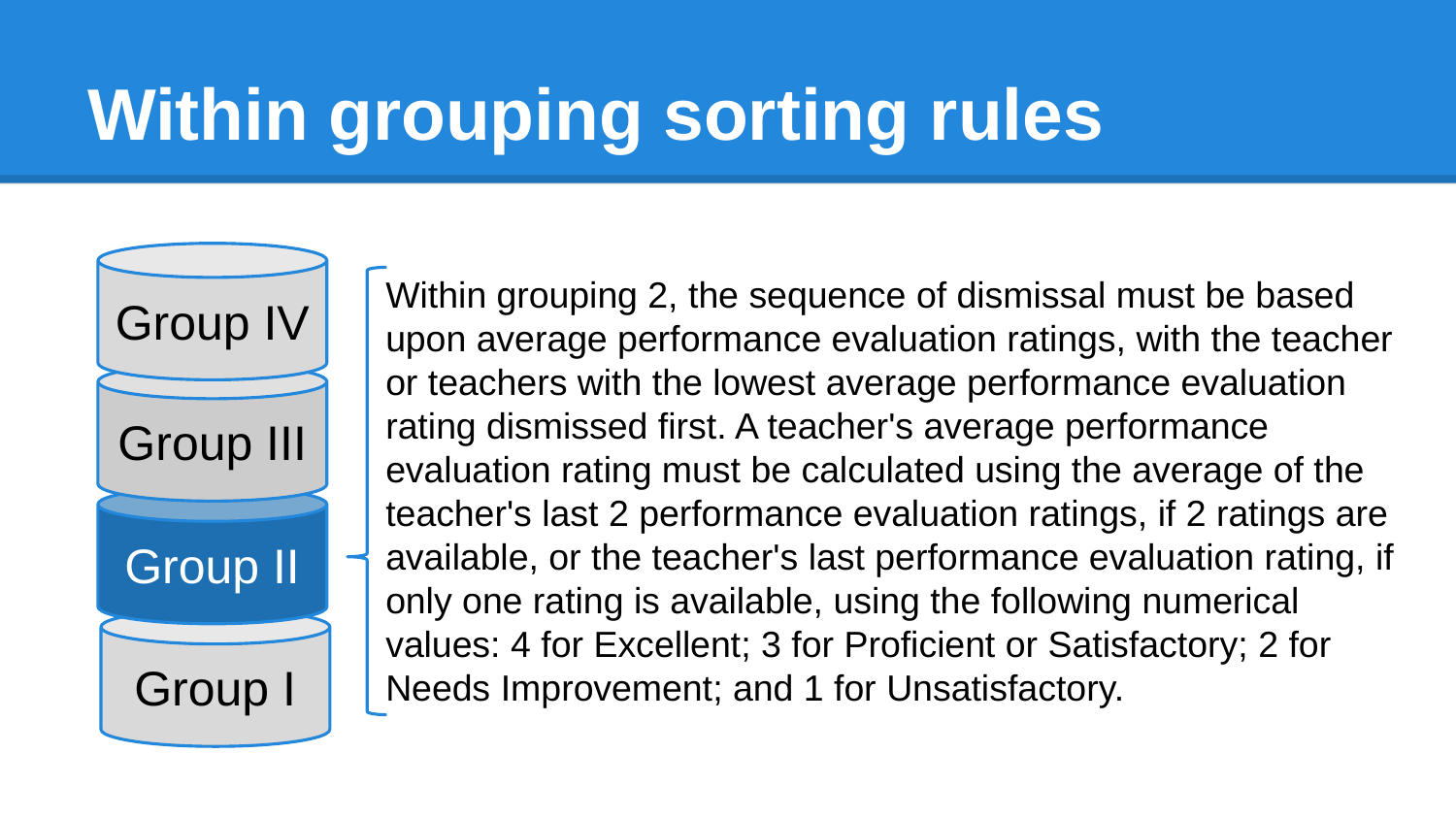

# Within grouping sorting rules
Group IV

Group III
Within grouping 2, the sequence of dismissal must be based upon average performance evaluation ratings, with the teacher or teachers with the lowest average performance evaluation rating dismissed first. A teacher's average performance evaluation rating must be calculated using the average of the teacher's last 2 performance evaluation ratings, if 2 ratings are available, or the teacher's last performance evaluation rating, if only one rating is available, using the following numerical values: 4 for Excellent; 3 for Proficient or Satisfactory; 2 for Needs Improvement; and 1 for Unsatisfactory.
Group II
Group I